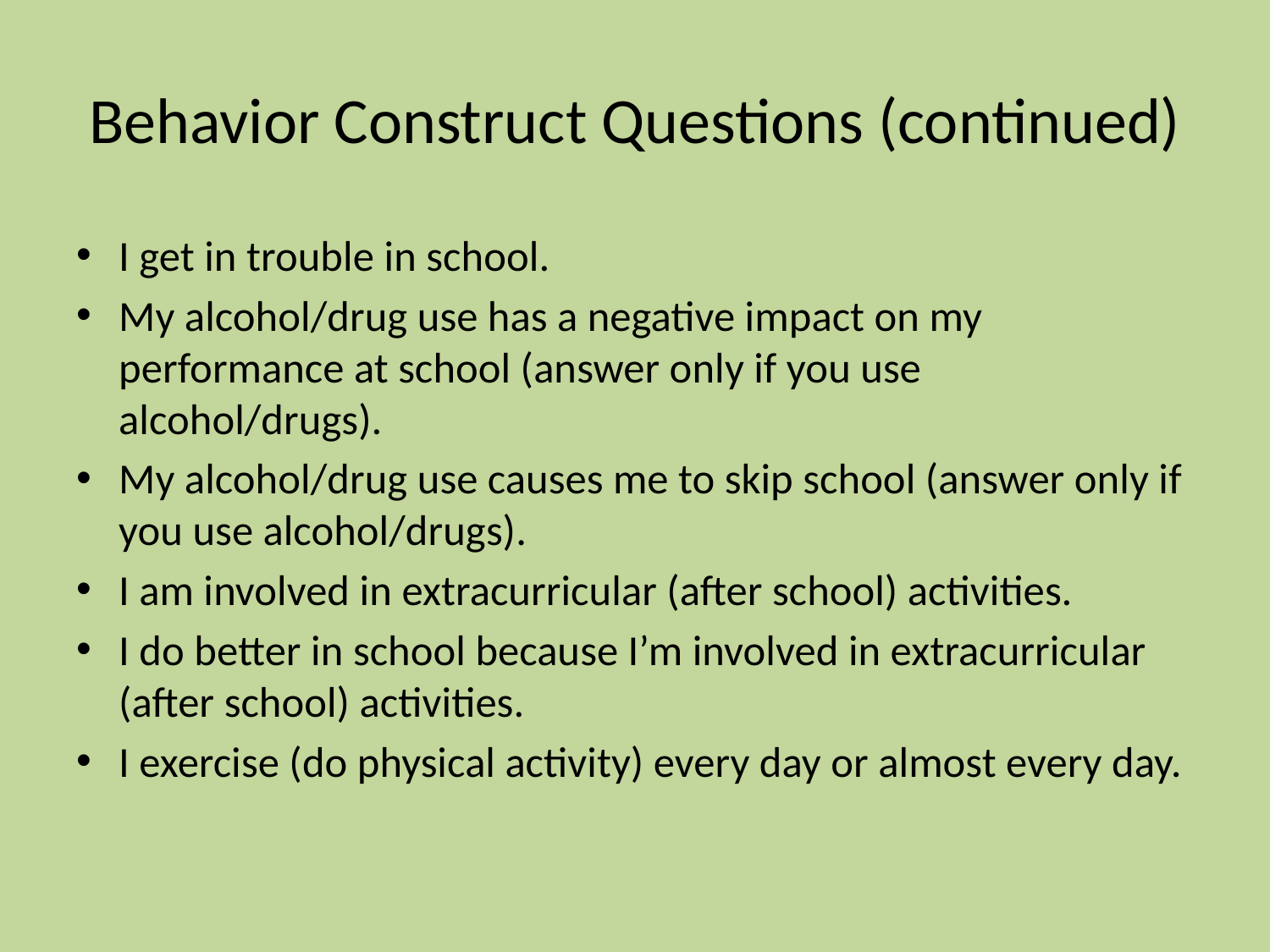

# Behavior Construct Questions (continued)
I get in trouble in school.
My alcohol/drug use has a negative impact on my performance at school (answer only if you use alcohol/drugs).
My alcohol/drug use causes me to skip school (answer only if you use alcohol/drugs).
I am involved in extracurricular (after school) activities.
I do better in school because I’m involved in extracurricular (after school) activities.
I exercise (do physical activity) every day or almost every day.